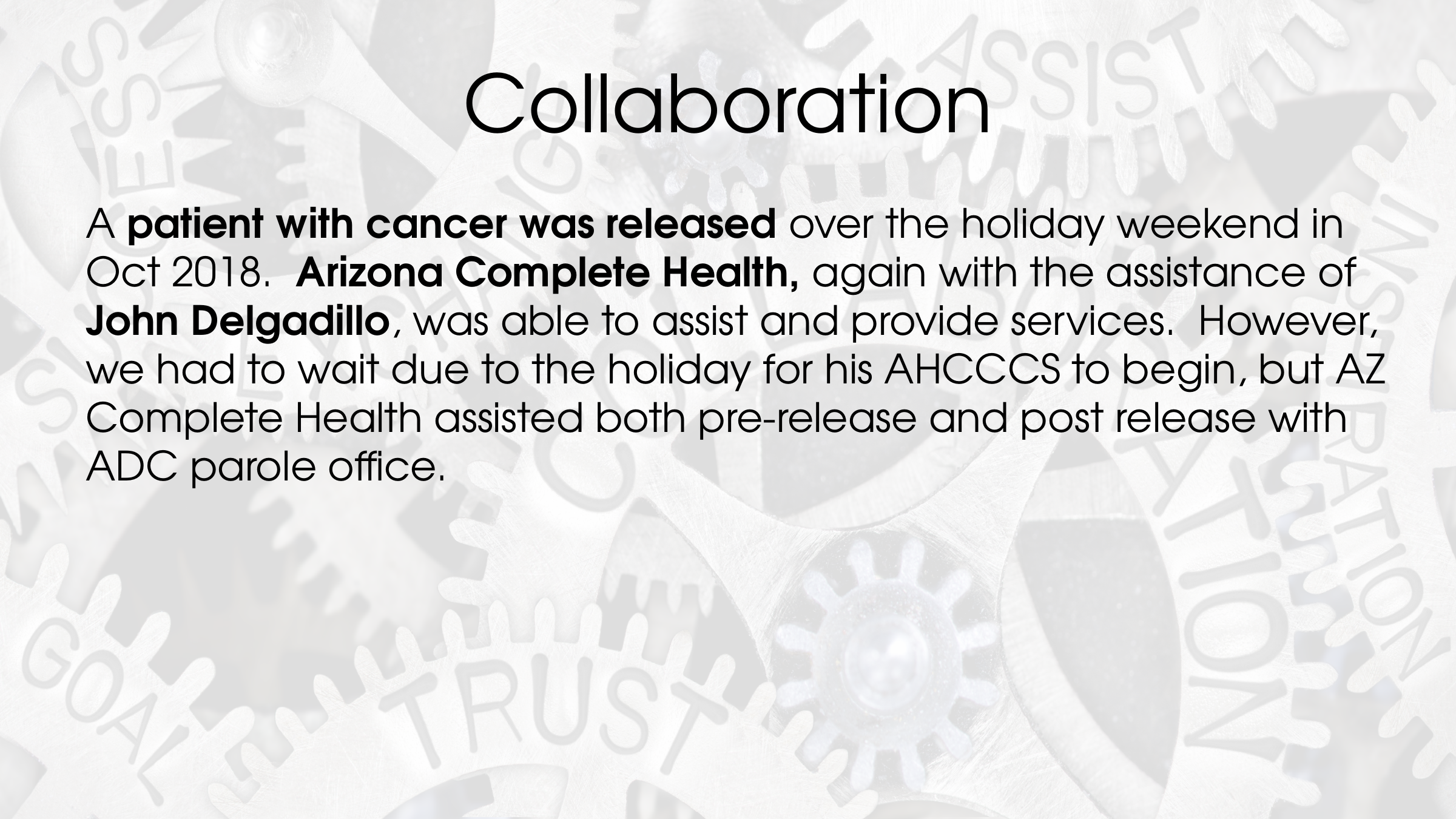

# Collaboration
A patient with cancer was released over the holiday weekend in Oct 2018.  Arizona Complete Health, again with the assistance of John Delgadillo, was able to assist and provide services.  However, we had to wait due to the holiday for his AHCCCS to begin, but AZ Complete Health assisted both pre-release and post release with ADC parole office.